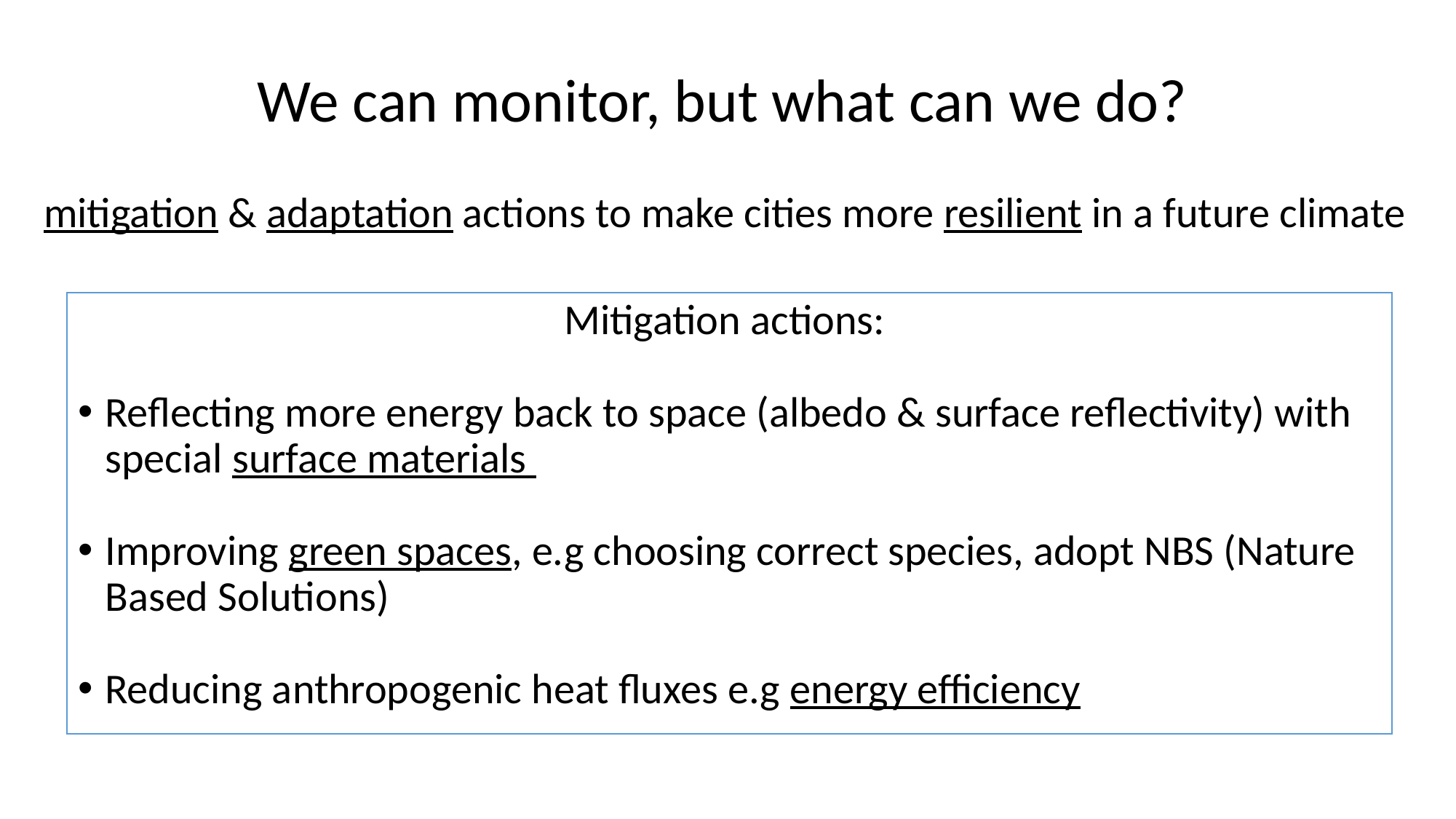

We can monitor, but what can we do?

mitigation & adaptation actions to make cities more resilient in a future climate
Mitigation actions:

Reflecting more energy back to space (albedo & surface reflectivity) with special surface materials

Improving green spaces, e.g choosing correct species, adopt NBS (Nature Based Solutions)

Reducing anthropogenic heat fluxes e.g energy efficiency